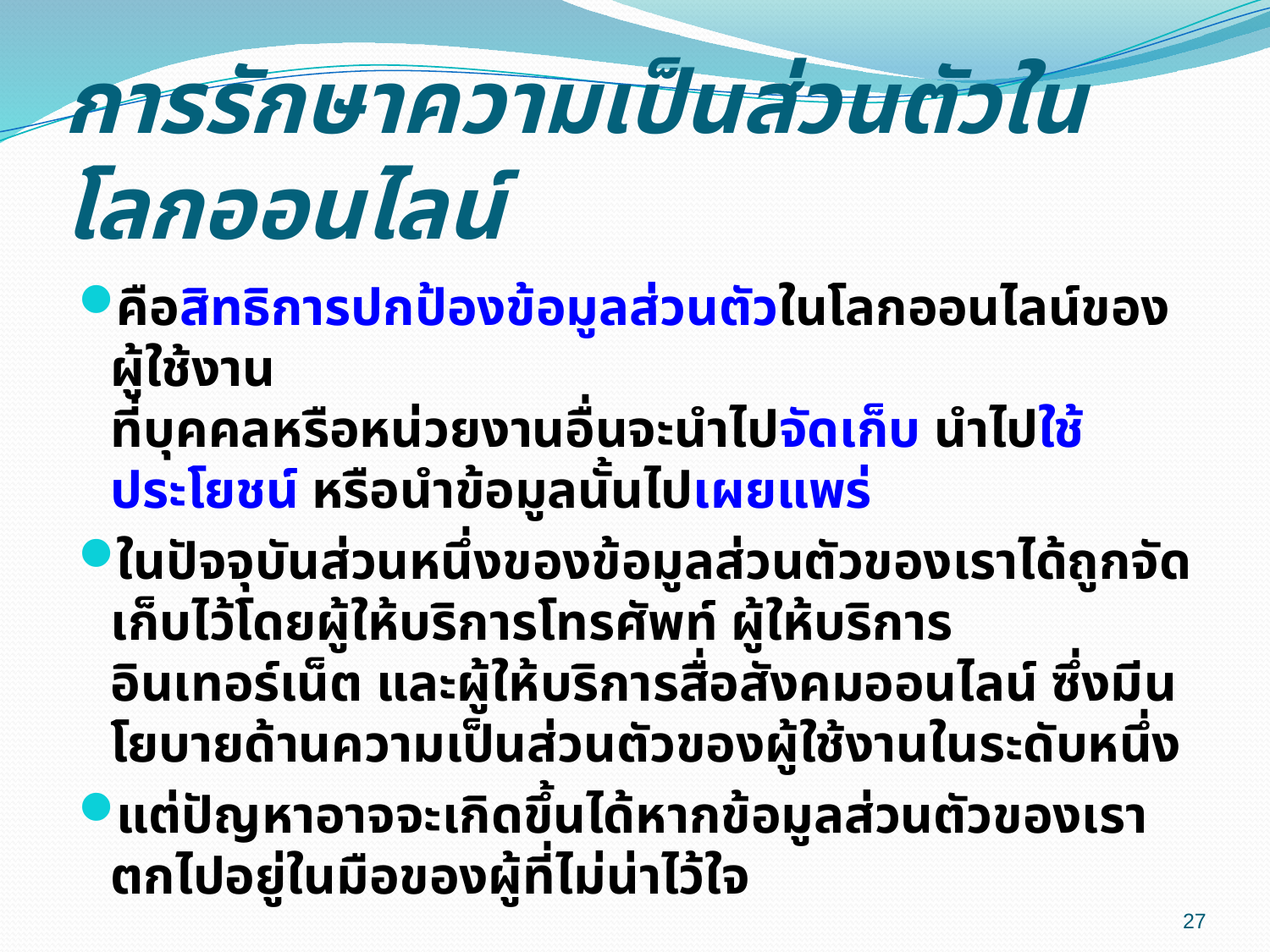

# การรักษาความเป็นส่วนตัวในโลกออนไลน์
คือสิทธิการปกป้องข้อมูลส่วนตัวในโลกออนไลน์ของผู้ใช้งาน
ที่บุคคลหรือหน่วยงานอื่นจะนำไปจัดเก็บ นำไปใช้ประโยชน์ หรือนำข้อมูลนั้นไปเผยแพร่
ในปัจจุบันส่วนหนึ่งของข้อมูลส่วนตัวของเราได้ถูกจัดเก็บไว้โดยผู้ให้บริการโทรศัพท์ ผู้ให้บริการอินเทอร์เน็ต และผู้ให้บริการสื่อสังคมออนไลน์ ซึ่งมีนโยบายด้านความเป็นส่วนตัวของผู้ใช้งานในระดับหนึ่ง
แต่ปัญหาอาจจะเกิดขึ้นได้หากข้อมูลส่วนตัวของเราตกไปอยู่ในมือของผู้ที่ไม่น่าไว้ใจ
27